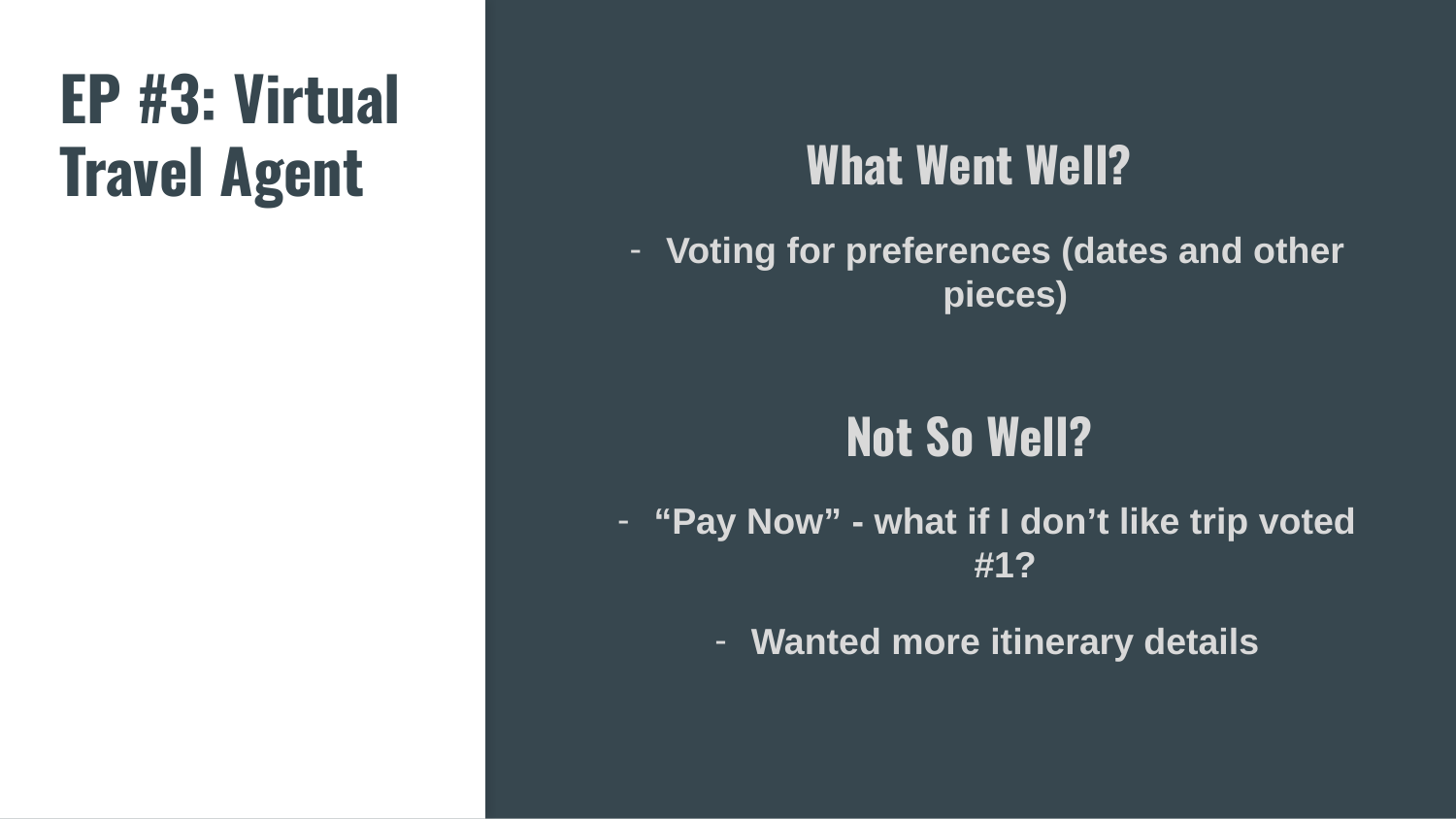

# EP #3: Virtual Travel Agent

What Went Well?
Voting for preferences (dates and other pieces)
Not So Well?
“Pay Now” - what if I don’t like trip voted #1?
Wanted more itinerary details